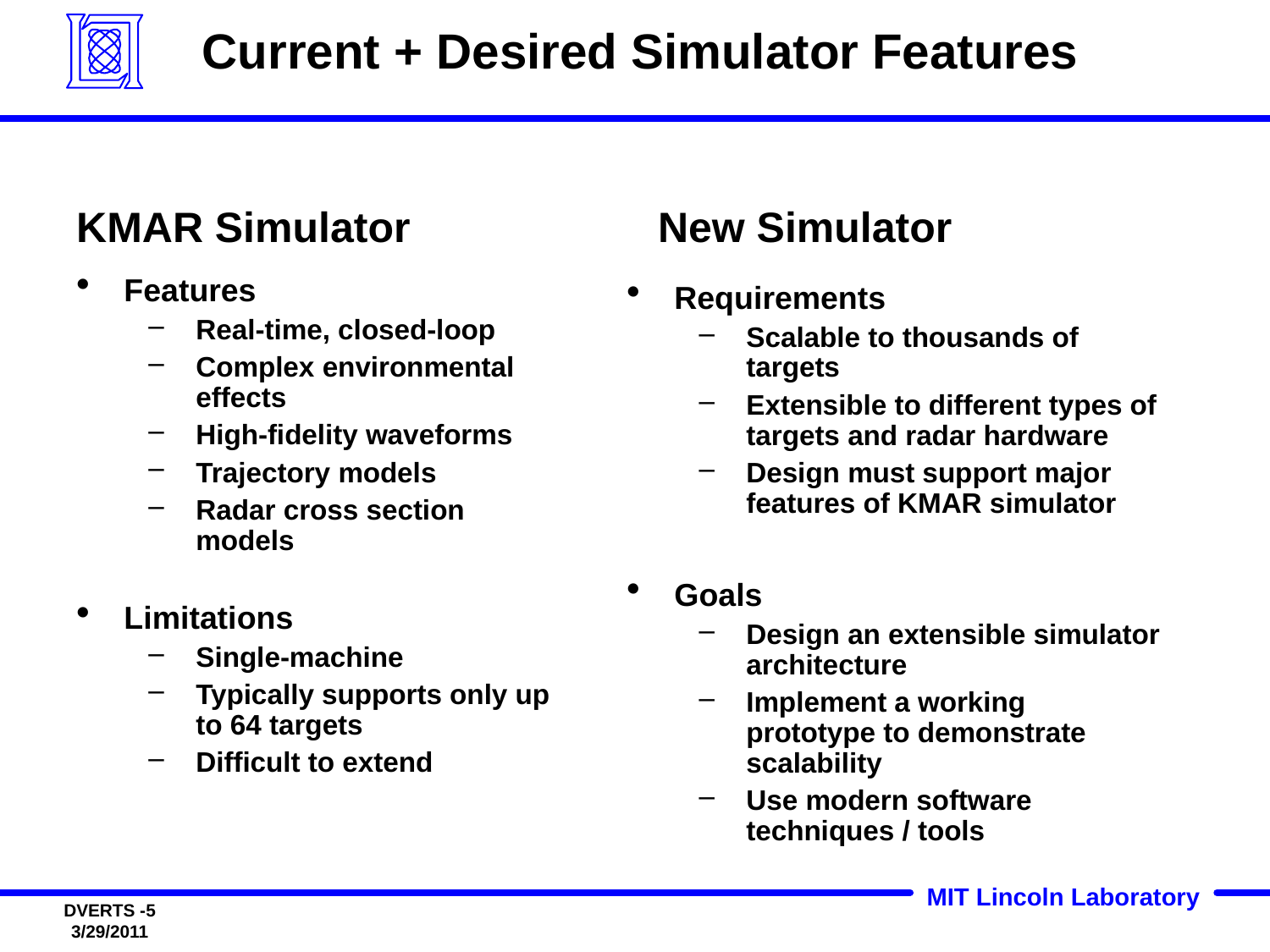

# Current + Desired Simulator Features
KMAR Simulator
New Simulator
Features
Real-time, closed-loop
Complex environmental effects
High-fidelity waveforms
Trajectory models
Radar cross section models

Limitations
Single-machine
Typically supports only up to 64 targets
Difficult to extend

Requirements
Scalable to thousands of targets
Extensible to different types of targets and radar hardware
Design must support major features of KMAR simulator

Goals
Design an extensible simulator architecture
Implement a working prototype to demonstrate scalability
Use modern software techniques / tools